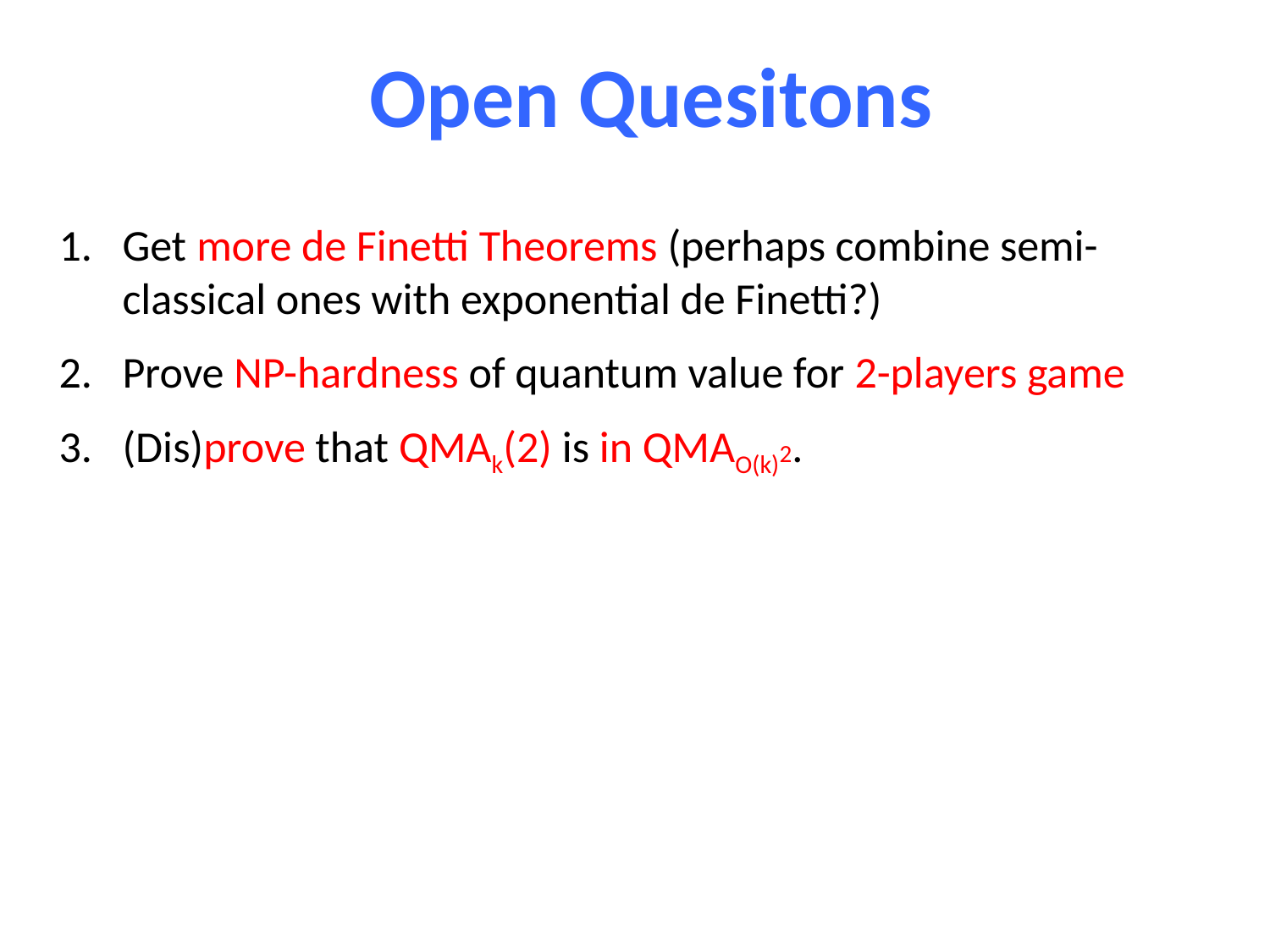

Open Quesitons
Get more de Finetti Theorems (perhaps combine semi-classical ones with exponential de Finetti?)

Prove NP-hardness of quantum value for 2-players game

(Dis)prove that QMAk(2) is in QMAO(k)2.